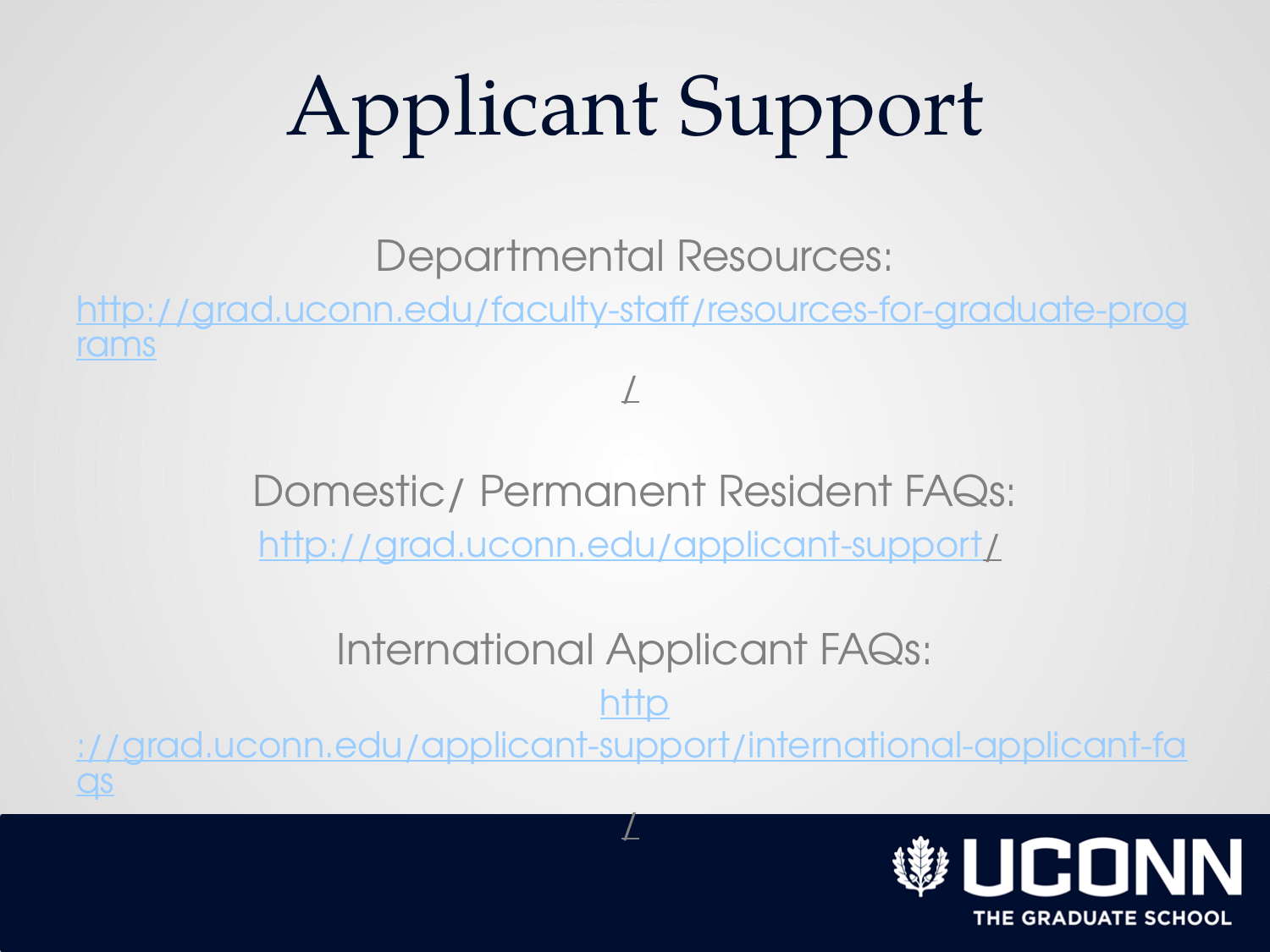

# Applicant Support
Departmental Resources:
http://grad.uconn.edu/faculty-staff/resources-for-graduate-programs/

Domestic/ Permanent Resident FAQs:
http://grad.uconn.edu/applicant-support/

International Applicant FAQs:
http://grad.uconn.edu/applicant-support/international-applicant-faqs/